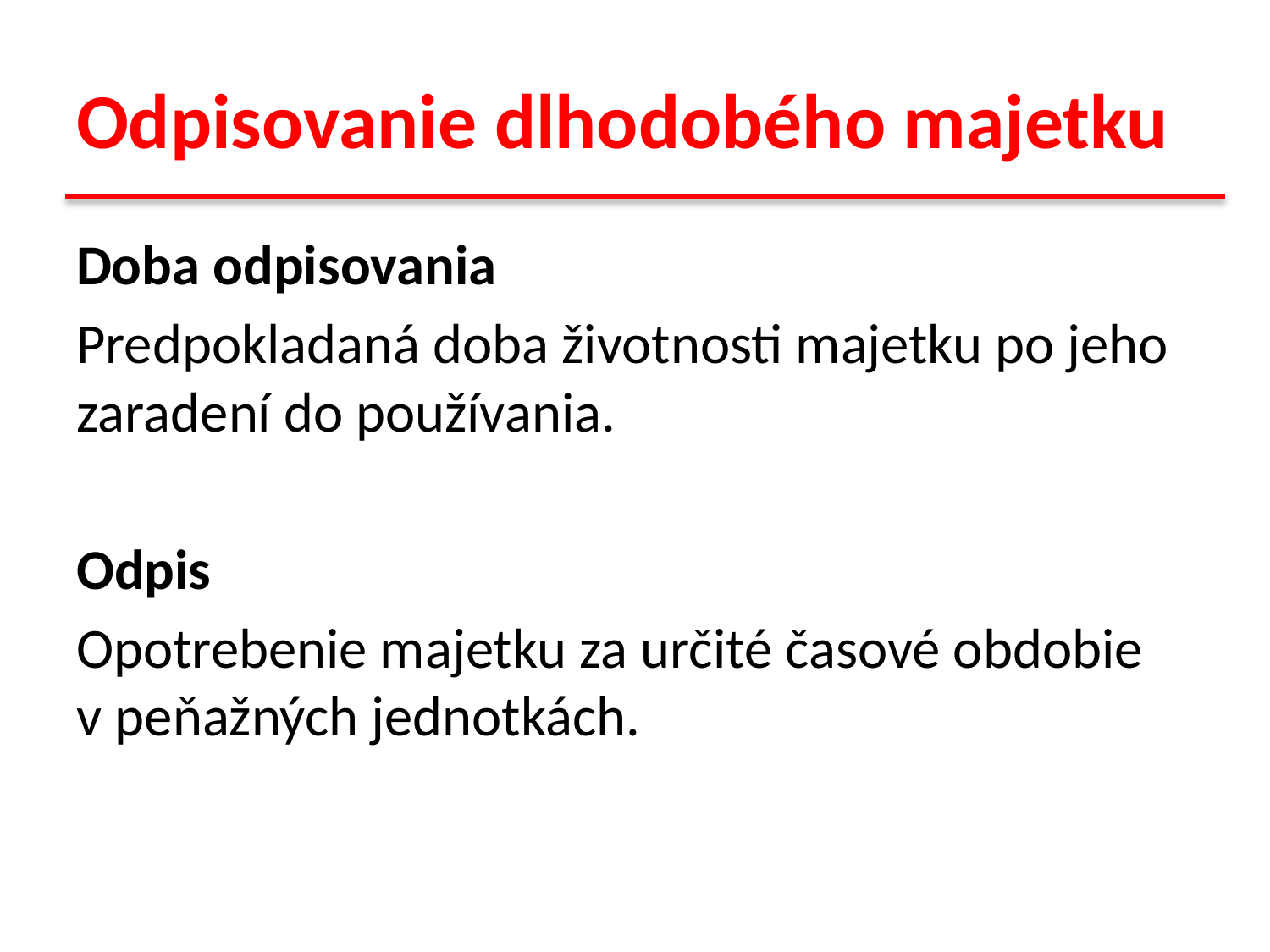

# Odpisovanie dlhodobého majetku
Doba odpisovania
Predpokladaná doba životnosti majetku po jeho zaradení do používania.

Odpis
Opotrebenie majetku za určité časové obdobie
v peňažných jednotkách.